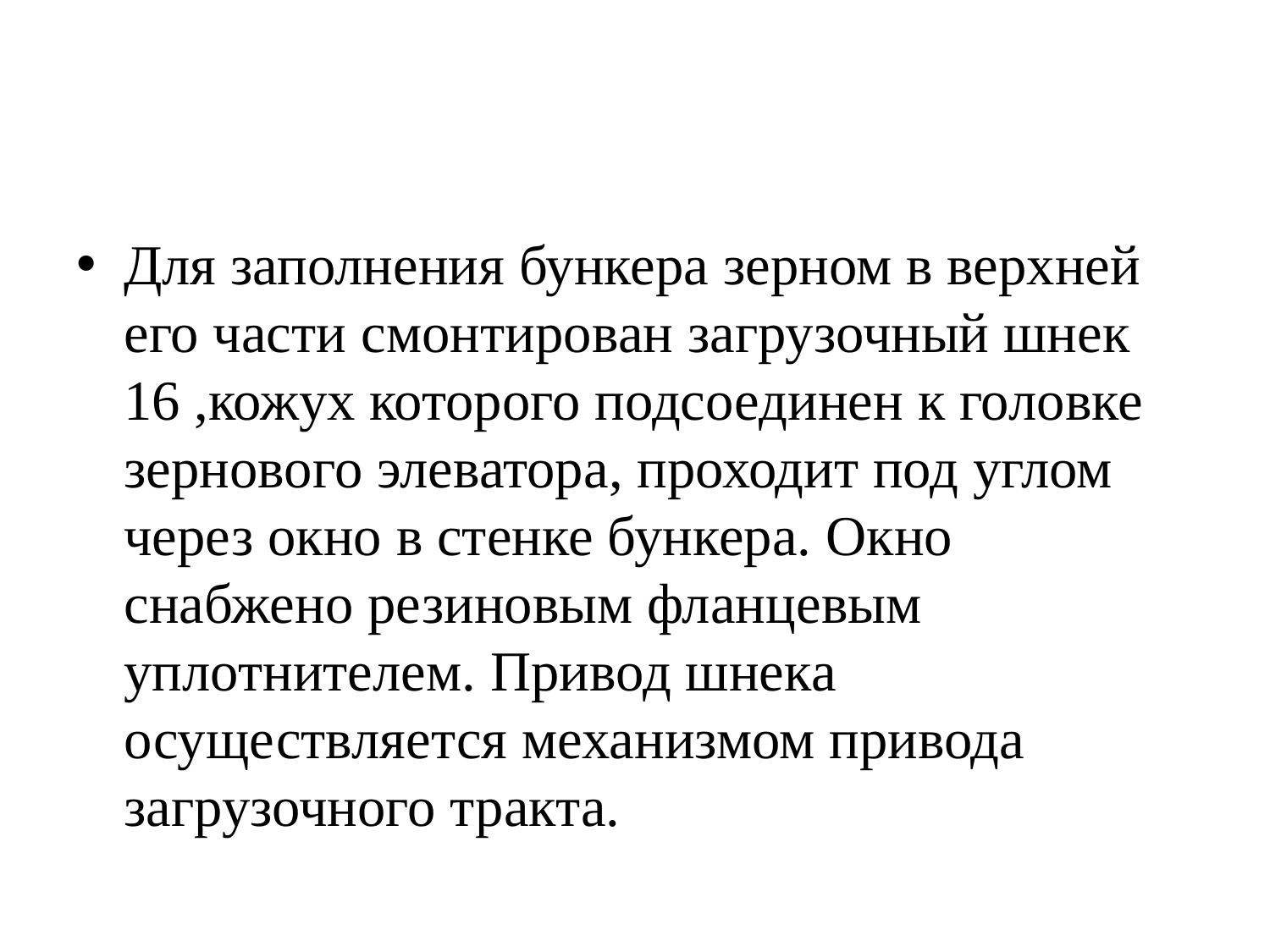

#
Для заполнения бункера зерном в верхней его части смонтирован загрузочный шнек 16 ,кожух которого подсоединен к головке зернового элеватора, проходит под углом через окно в стенке бункера. Окно снабжено резиновым фланцевым уплотнителем. Привод шнека осуществляется механизмом привода загрузочного тракта.